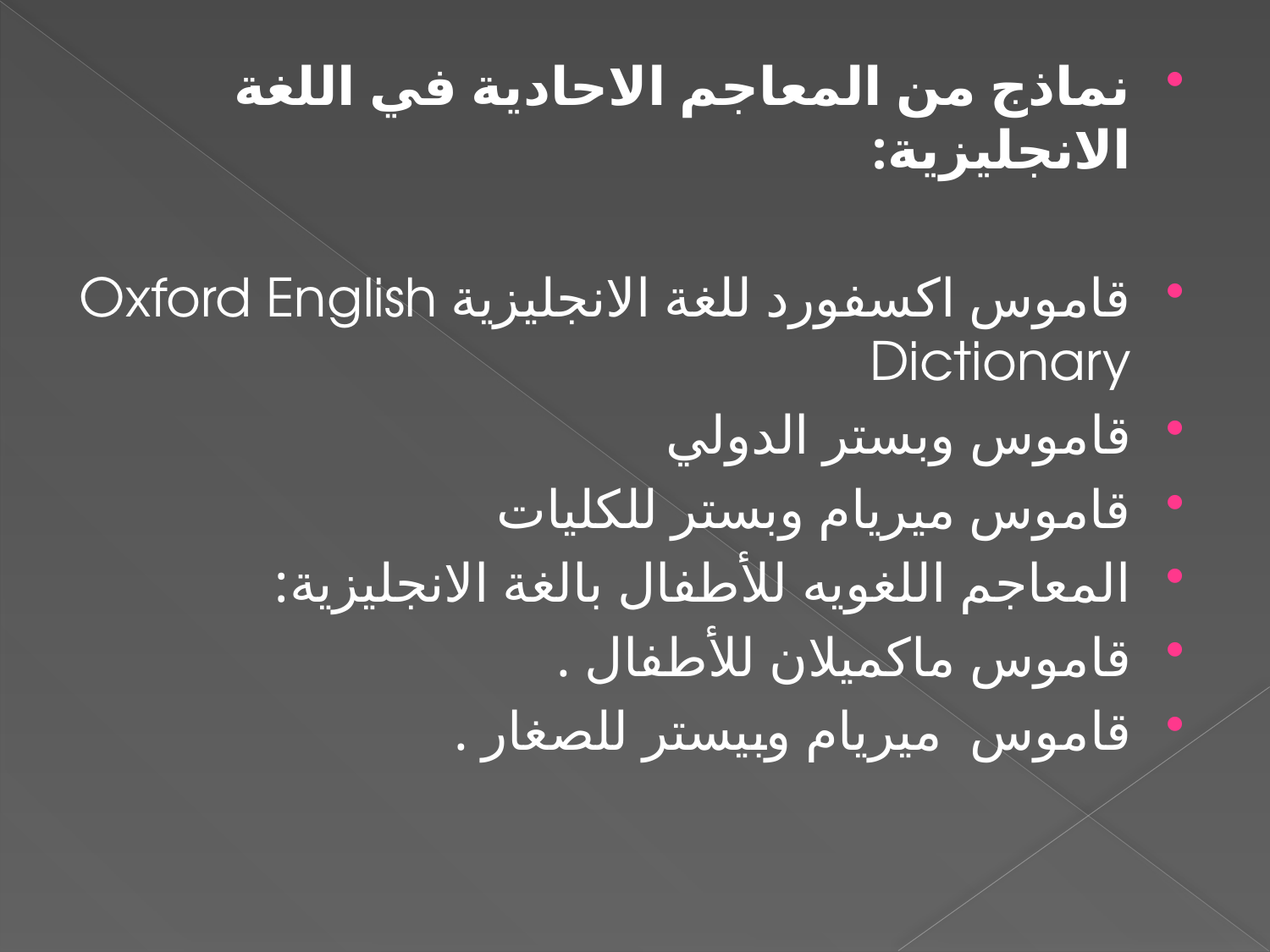

نماذج من المعاجم الاحادية في اللغة الانجليزية:

قاموس اكسفورد للغة الانجليزية Oxford English Dictionary
قاموس وبستر الدولي
قاموس ميريام وبستر للكليات
المعاجم اللغويه للأطفال بالغة الانجليزية:
قاموس ماكميلان للأطفال .
قاموس  ميريام وبيستر للصغار .
#